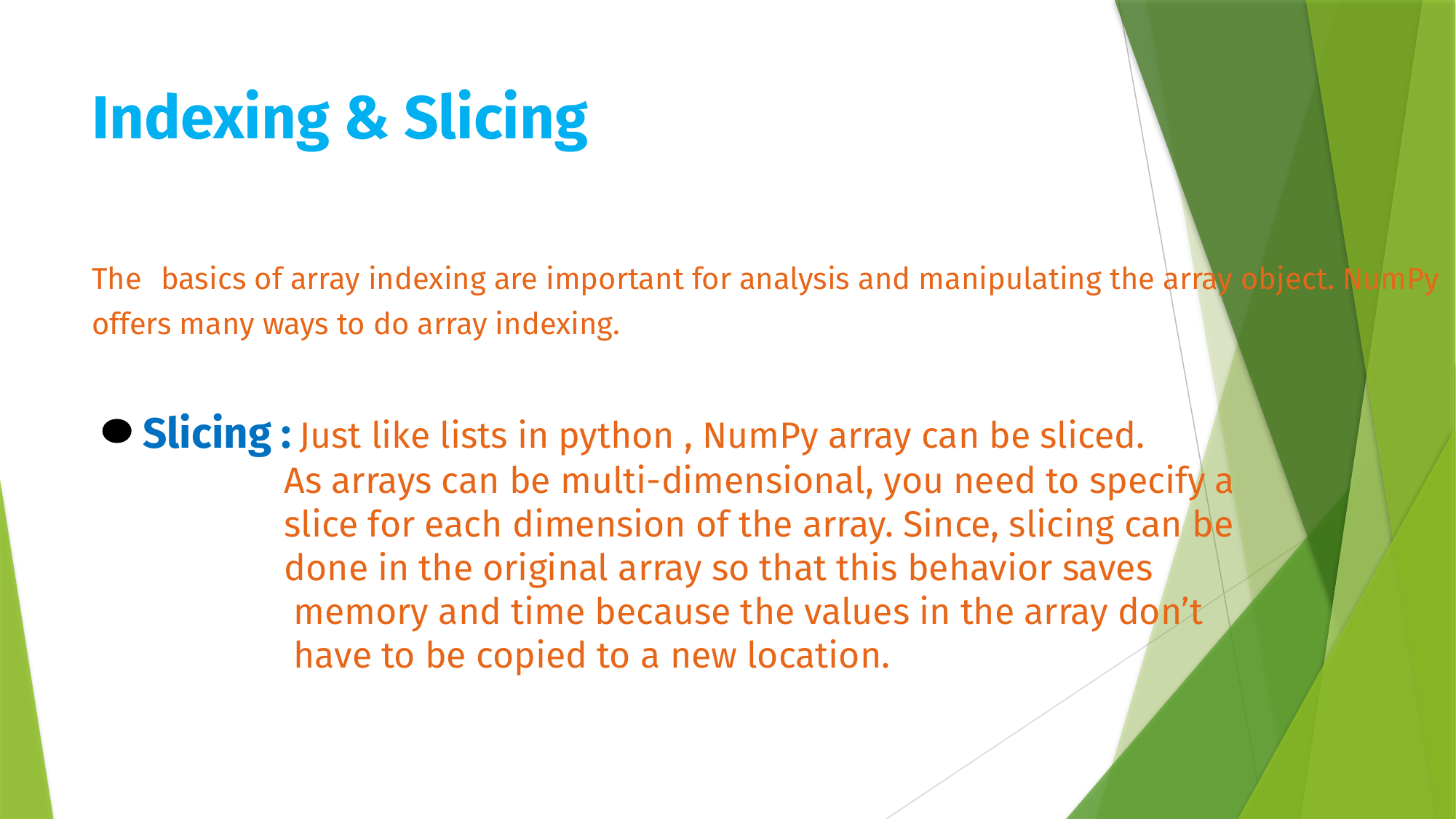

# Indexing & Slicing The basics of array indexing are important for analysis and manipulating the array object. NumPy offers many ways to do array indexing. Slicing : Just like lists in python , NumPy array can be sliced. As arrays can be multi-dimensional, you need to specify a slice for each dimension of the array. Since, slicing can be done in the original array so that this behavior saves memory and time because the values in the array don’t have to be copied to a new location.